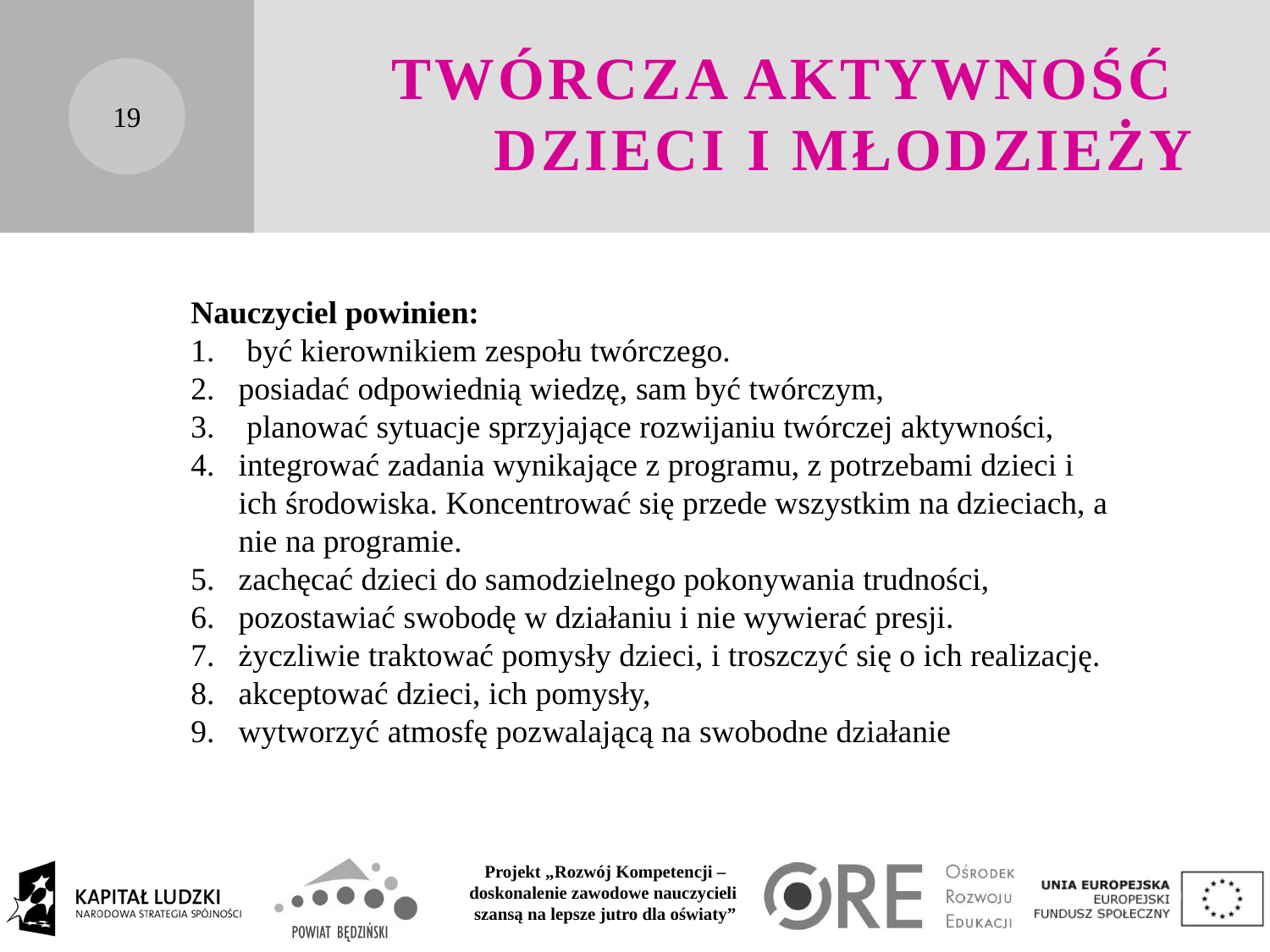

# Twórcza aktywność dzieci i młodzieży
19
Nauczyciel powinien:
 być kierownikiem zespołu twórczego.
posiadać odpowiednią wiedzę, sam być twórczym,
 planować sytuacje sprzyjające rozwijaniu twórczej aktywności,
integrować zadania wynikające z programu, z potrzebami dzieci i ich środowiska. Koncentrować się przede wszystkim na dzieciach, a nie na programie.
zachęcać dzieci do samodzielnego pokonywania trudności,
pozostawiać swobodę w działaniu i nie wywierać presji.
życzliwie traktować pomysły dzieci, i troszczyć się o ich realizację.
akceptować dzieci, ich pomysły,
wytworzyć atmosfę pozwalającą na swobodne działanie